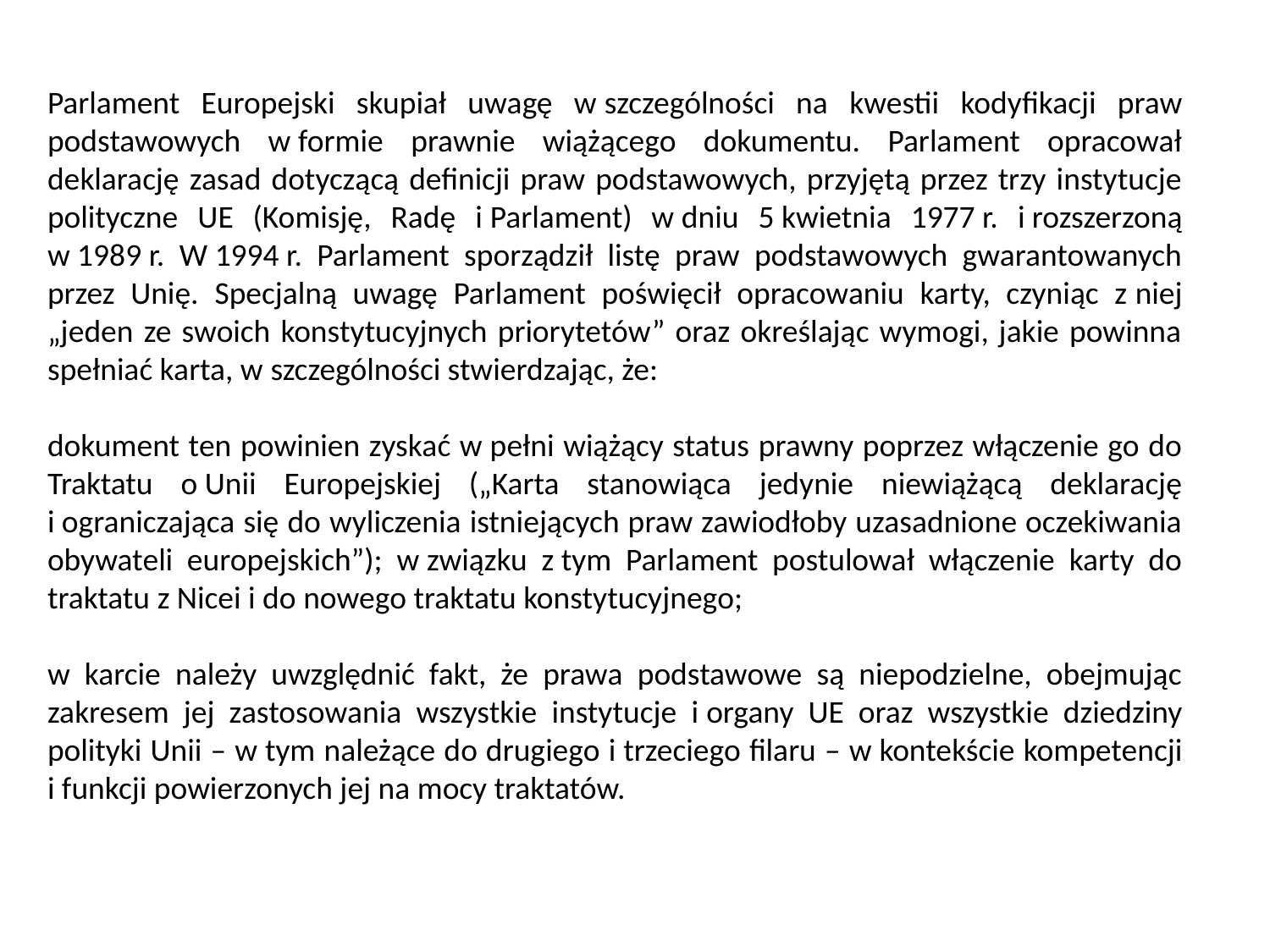

Parlament Europejski skupiał uwagę w szczególności na kwestii kodyfikacji praw podstawowych w formie prawnie wiążącego dokumentu. Parlament opracował deklarację zasad dotyczącą definicji praw podstawowych, przyjętą przez trzy instytucje polityczne UE (Komisję, Radę i Parlament) w dniu 5 kwietnia 1977 r. i rozszerzoną w 1989 r. W 1994 r. Parlament sporządził listę praw podstawowych gwarantowanych przez Unię. Specjalną uwagę Parlament poświęcił opracowaniu karty, czyniąc z niej „jeden ze swoich konstytucyjnych priorytetów” oraz określając wymogi, jakie powinna spełniać karta, w szczególności stwierdzając, że:

dokument ten powinien zyskać w pełni wiążący status prawny poprzez włączenie go do Traktatu o Unii Europejskiej („Karta stanowiąca jedynie niewiążącą deklarację i ograniczająca się do wyliczenia istniejących praw zawiodłoby uzasadnione oczekiwania obywateli europejskich”); w związku z tym Parlament postulował włączenie karty do traktatu z Nicei i do nowego traktatu konstytucyjnego;

w karcie należy uwzględnić fakt, że prawa podstawowe są niepodzielne, obejmując zakresem jej zastosowania wszystkie instytucje i organy UE oraz wszystkie dziedziny polityki Unii – w tym należące do drugiego i trzeciego filaru – w kontekście kompetencji i funkcji powierzonych jej na mocy traktatów.